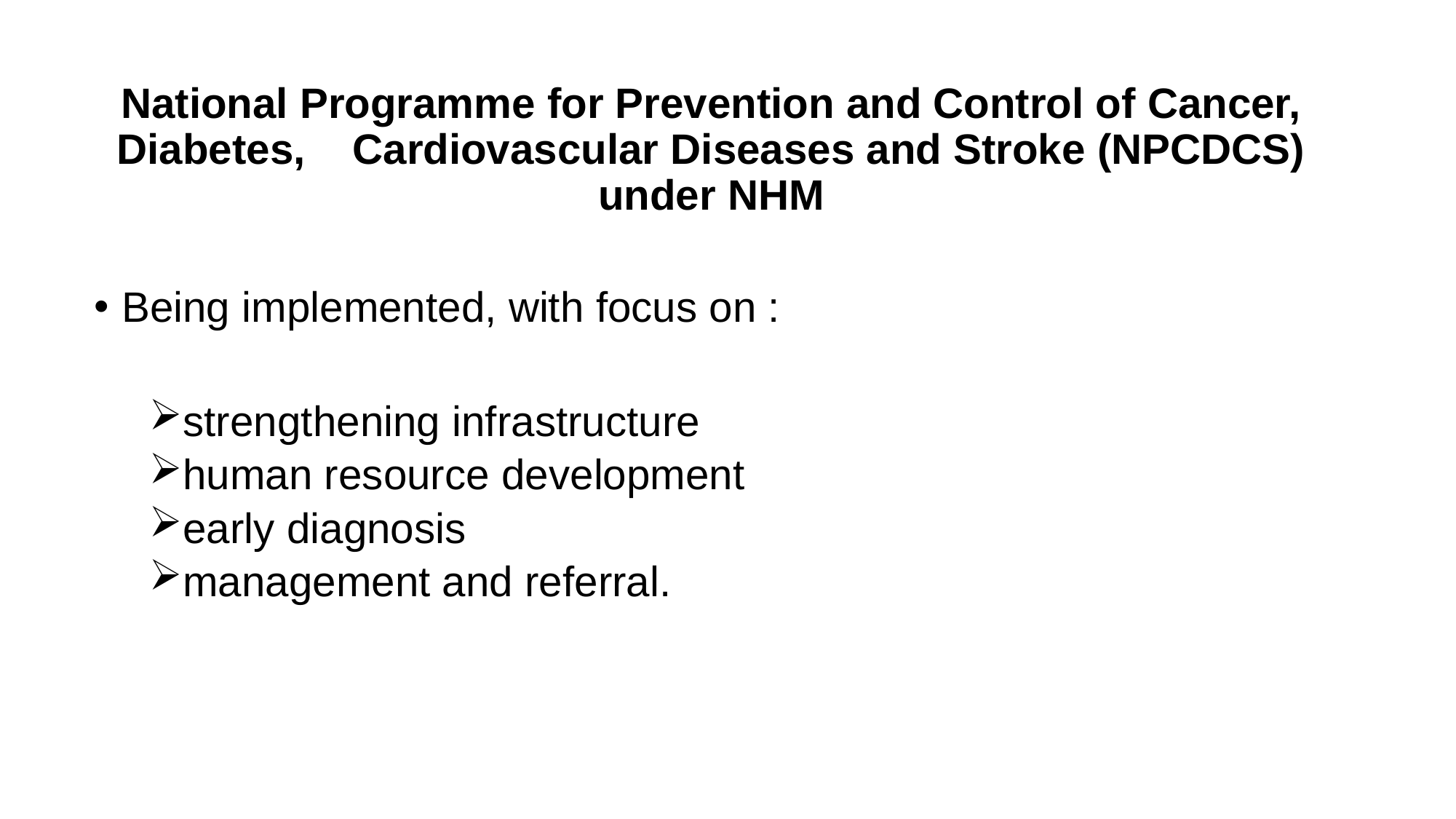

National Programme for Prevention and Control of Cancer, Diabetes,    Cardiovascular Diseases and Stroke (NPCDCS) under NHM
Being implemented, with focus on :

strengthening infrastructure
human resource development
early diagnosis
management and referral.